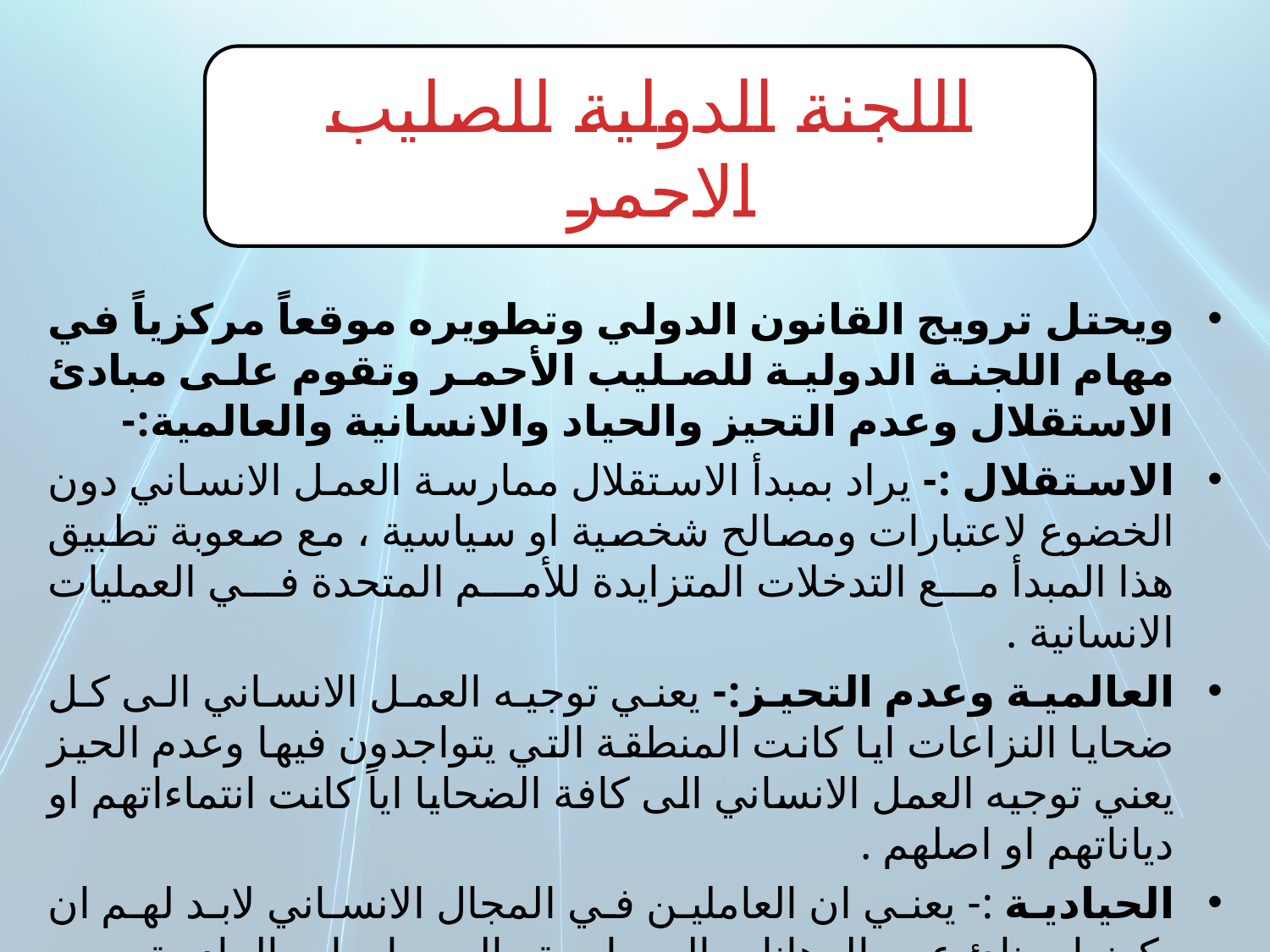

اللجنة الدولية للصليب الاحمر
ويحتل ترويج القانون الدولي وتطويره موقعاً مركزياً في مهام اللجنة الدولية للصليب الأحمر وتقوم على مبادئ الاستقلال وعدم التحيز والحياد والانسانية والعالمية:-
الاستقلال :- يراد بمبدأ الاستقلال ممارسة العمل الانساني دون الخضوع لاعتبارات ومصالح شخصية او سياسية ، مع صعوبة تطبيق هذا المبدأ مع التدخلات المتزايدة للأمم المتحدة في العمليات الانسانية .
العالمية وعدم التحيز:- يعني توجيه العمل الانساني الى كل ضحايا النزاعات ايا كانت المنطقة التي يتواجدون فيها وعدم الحيز يعني توجيه العمل الانساني الى كافة الضحايا اياً كانت انتماءاتهم او دياناتهم او اصلهم .
الحيادية :- يعني ان العاملين في المجال الانساني لابد لهم ان يكونوا بمنائ عن الرهانات السياسية والمساومات المادية حين تأدية نشاطاتهم .